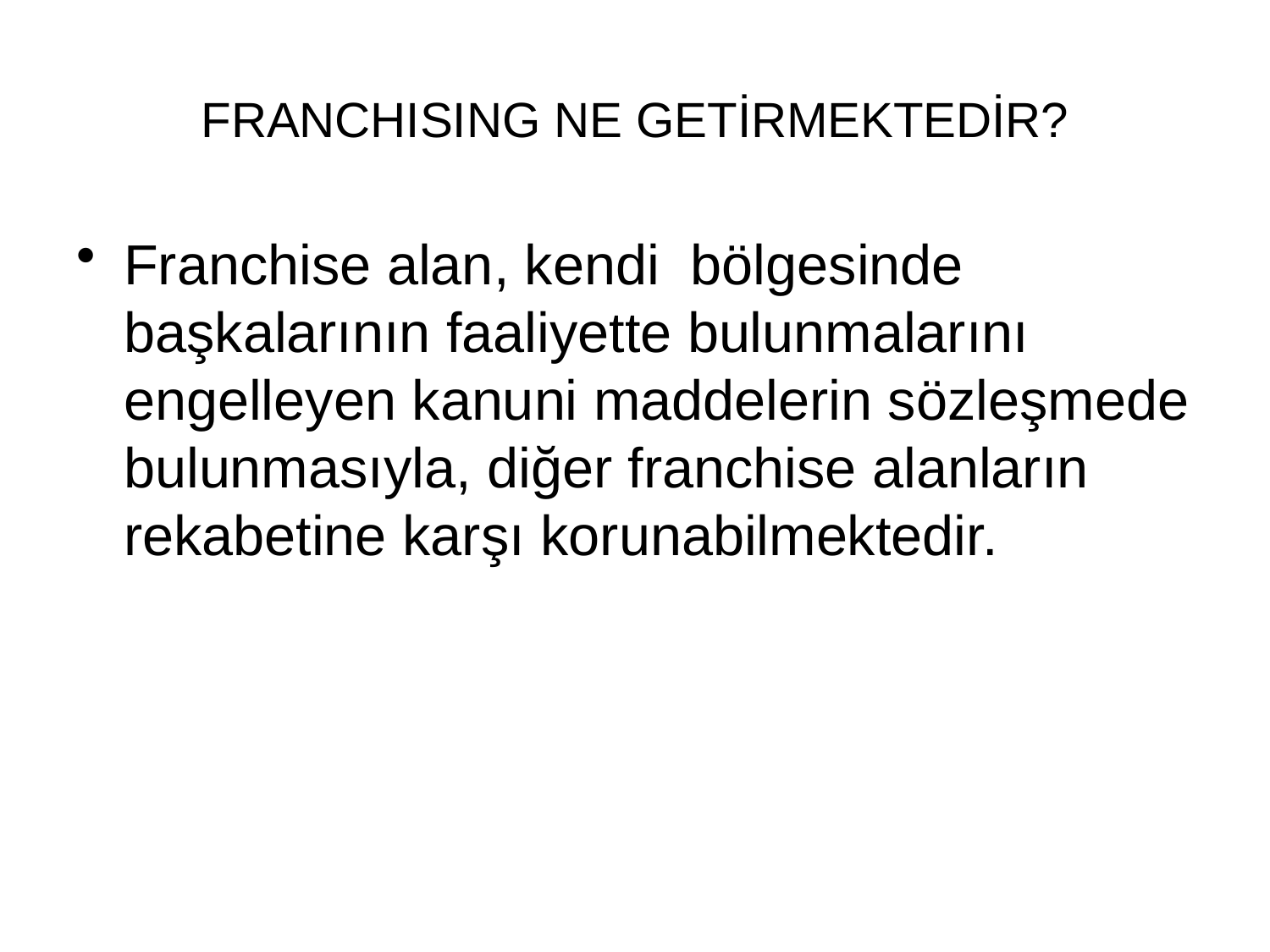

# FRANCHISING NE GETİRMEKTEDİR?
Franchise alan, kendi  bölgesinde başkalarının faaliyette bulunmalarını engelleyen kanuni maddelerin sözleşmede bulunmasıyla, diğer franchise alanların rekabetine karşı korunabilmektedir.